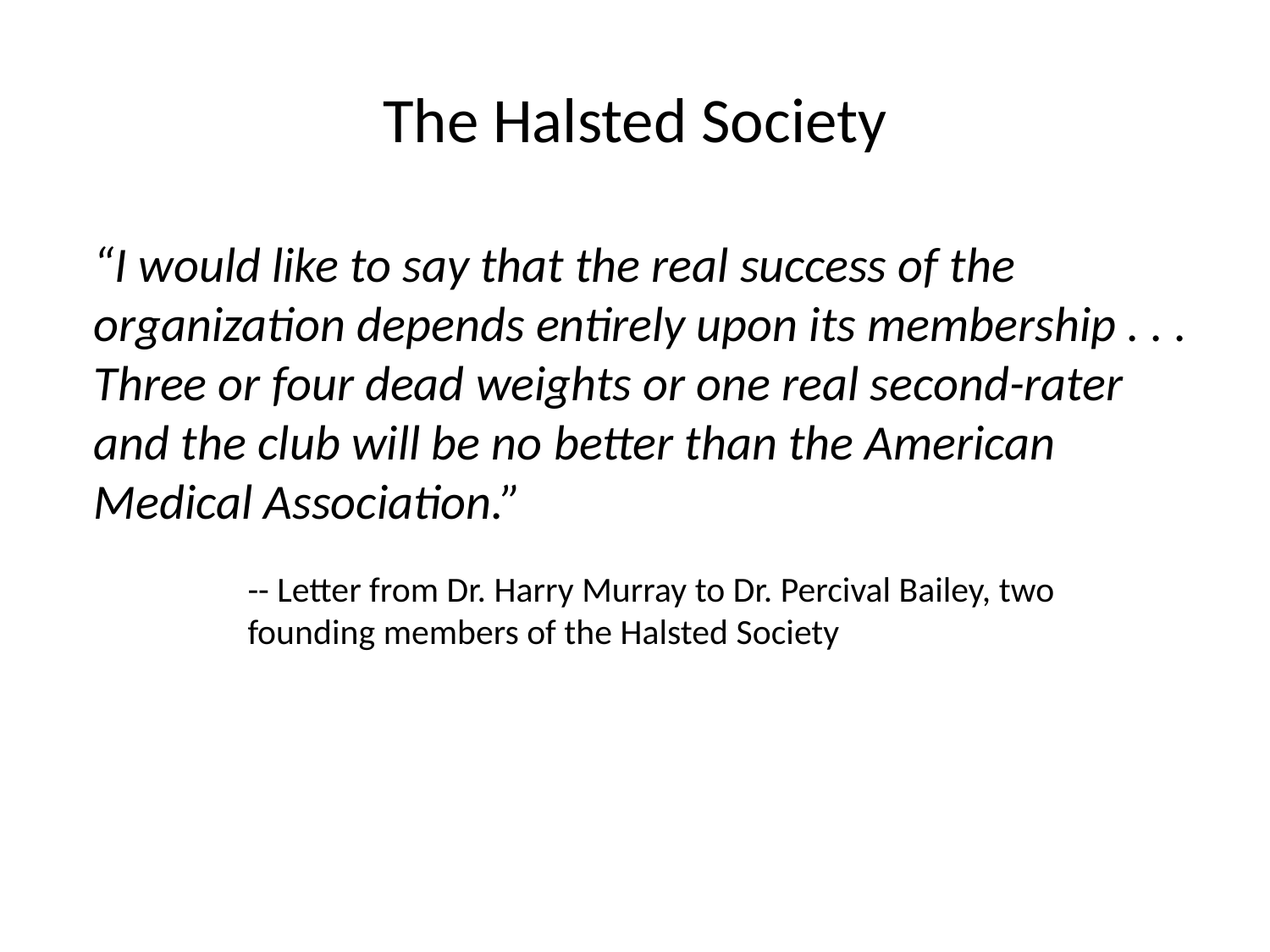

# The Halsted Society
“I would like to say that the real success of the organization depends entirely upon its membership . . . Three or four dead weights or one real second-rater and the club will be no better than the American Medical Association.”
-- Letter from Dr. Harry Murray to Dr. Percival Bailey, two    founding members of the Halsted Society